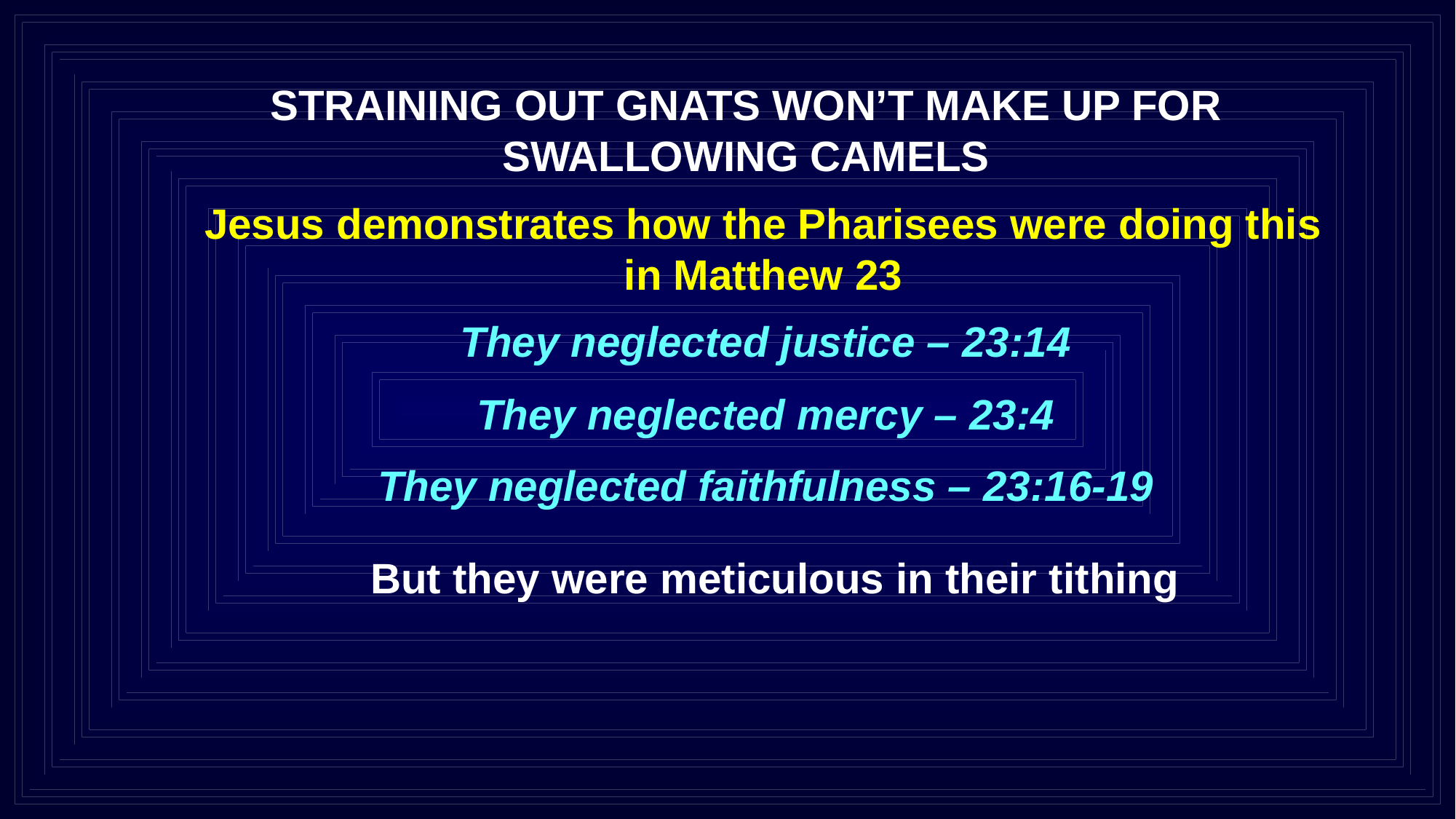

STRAINING OUT GNATS WON’T MAKE UP FOR SWALLOWING CAMELS
Jesus demonstrates how the Pharisees were doing this in Matthew 23
They neglected justice – 23:14
They neglected mercy – 23:4
They neglected faithfulness – 23:16-19
But they were meticulous in their tithing